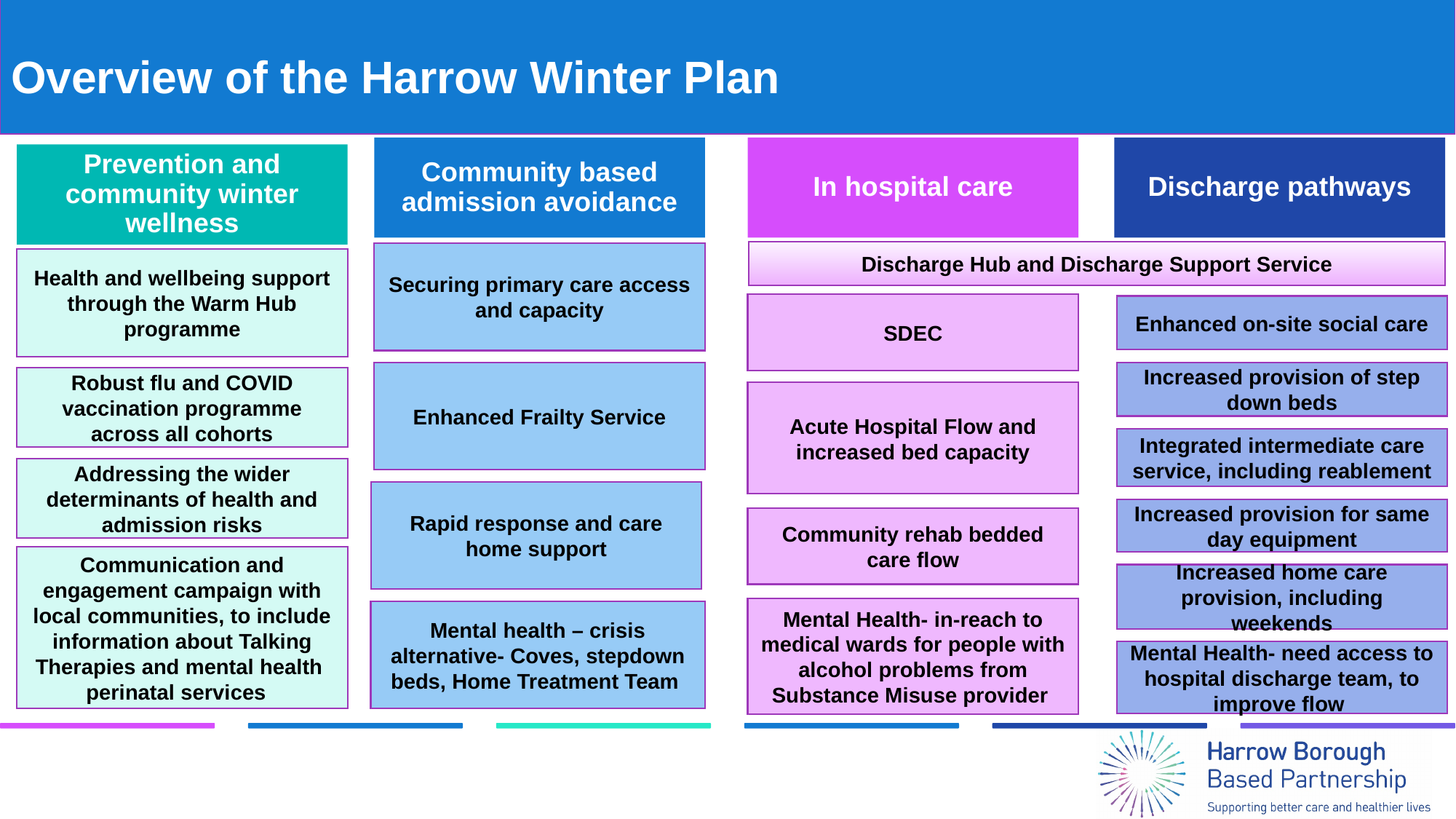

# Overview of the Harrow Winter Plan
Community based admission avoidance
Discharge pathways
In hospital care
Prevention and community winter wellness
Discharge Hub and Discharge Support Service
Securing primary care access and capacity
Health and wellbeing support through the Warm Hub programme
SDEC
Enhanced on-site social care
Increased provision of step down beds
Enhanced Frailty Service
Robust flu and COVID vaccination programme across all cohorts
Acute Hospital Flow and increased bed capacity
Integrated intermediate care service, including reablement
Addressing the wider determinants of health and admission risks
Rapid response and care home support
Increased provision for same day equipment
Community rehab bedded care flow
Communication and engagement campaign with local communities, to include information about Talking Therapies and mental health  perinatal services
Increased home care provision, including weekends
Mental Health- in-reach to medical wards for people with alcohol problems from Substance Misuse provider
Mental health – crisis alternative- Coves, stepdown beds, Home Treatment Team
Mental Health- need access to hospital discharge team, to improve flow
4